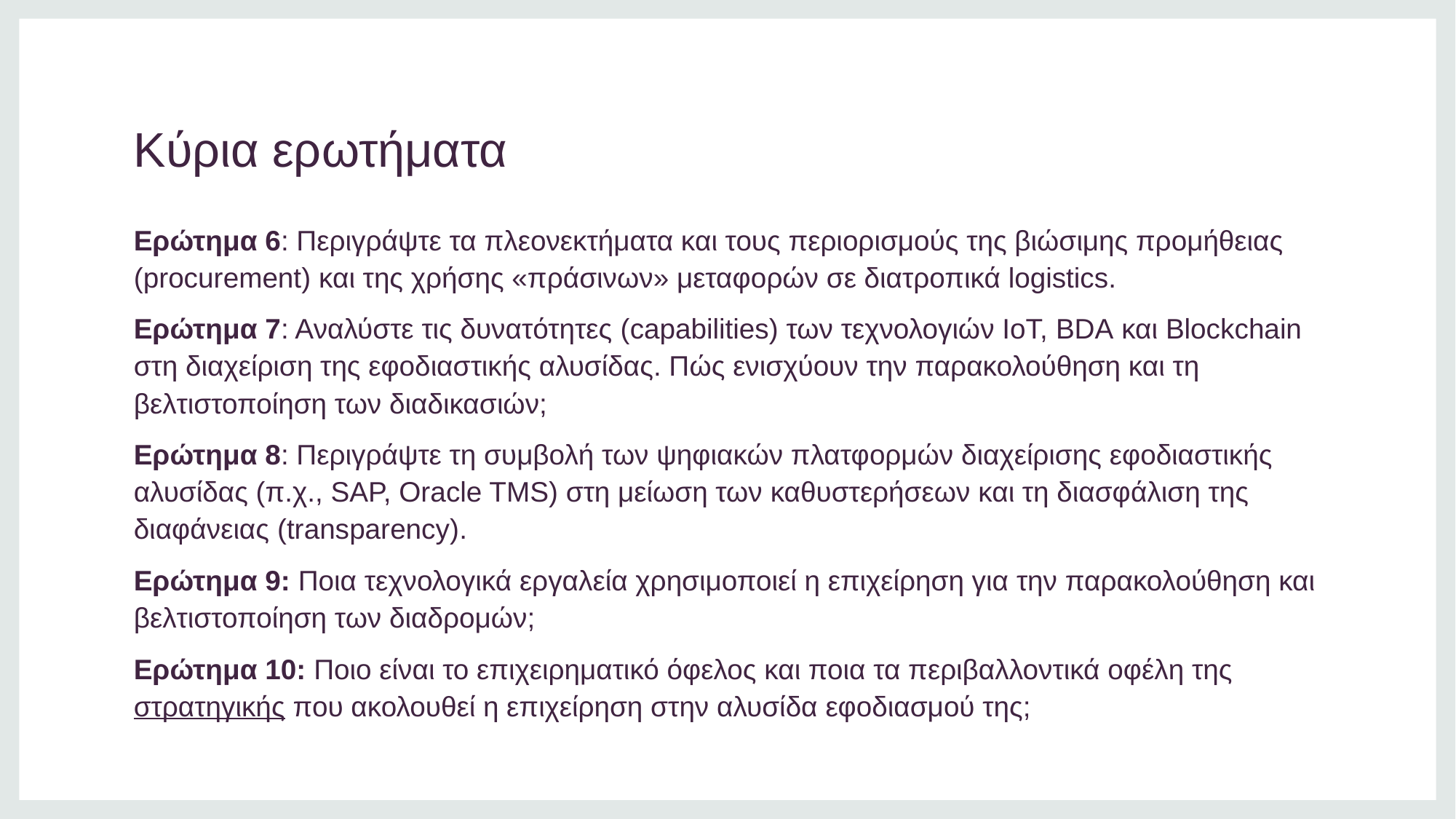

# Κύρια ερωτήματα
Ερώτημα 6: Περιγράψτε τα πλεονεκτήματα και τους περιορισμούς της βιώσιμης προμήθειας (procurement) και της χρήσης «πράσινων» μεταφορών σε διατροπικά logistics.
Ερώτημα 7: Αναλύστε τις δυνατότητες (capabilities) των τεχνολογιών IoT, BDA και Blockchain στη διαχείριση της εφοδιαστικής αλυσίδας. Πώς ενισχύουν την παρακολούθηση και τη βελτιστοποίηση των διαδικασιών;
Ερώτημα 8: Περιγράψτε τη συμβολή των ψηφιακών πλατφορμών διαχείρισης εφοδιαστικής αλυσίδας (π.χ., SAP, Oracle TMS) στη μείωση των καθυστερήσεων και τη διασφάλιση της διαφάνειας (transparency).
Ερώτημα 9: Ποια τεχνολογικά εργαλεία χρησιμοποιεί η επιχείρηση για την παρακολούθηση και βελτιστοποίηση των διαδρομών;
Ερώτημα 10: Ποιο είναι το επιχειρηματικό όφελος και ποια τα περιβαλλοντικά οφέλη της στρατηγικής που ακολουθεί η επιχείρηση στην αλυσίδα εφοδιασμού της;